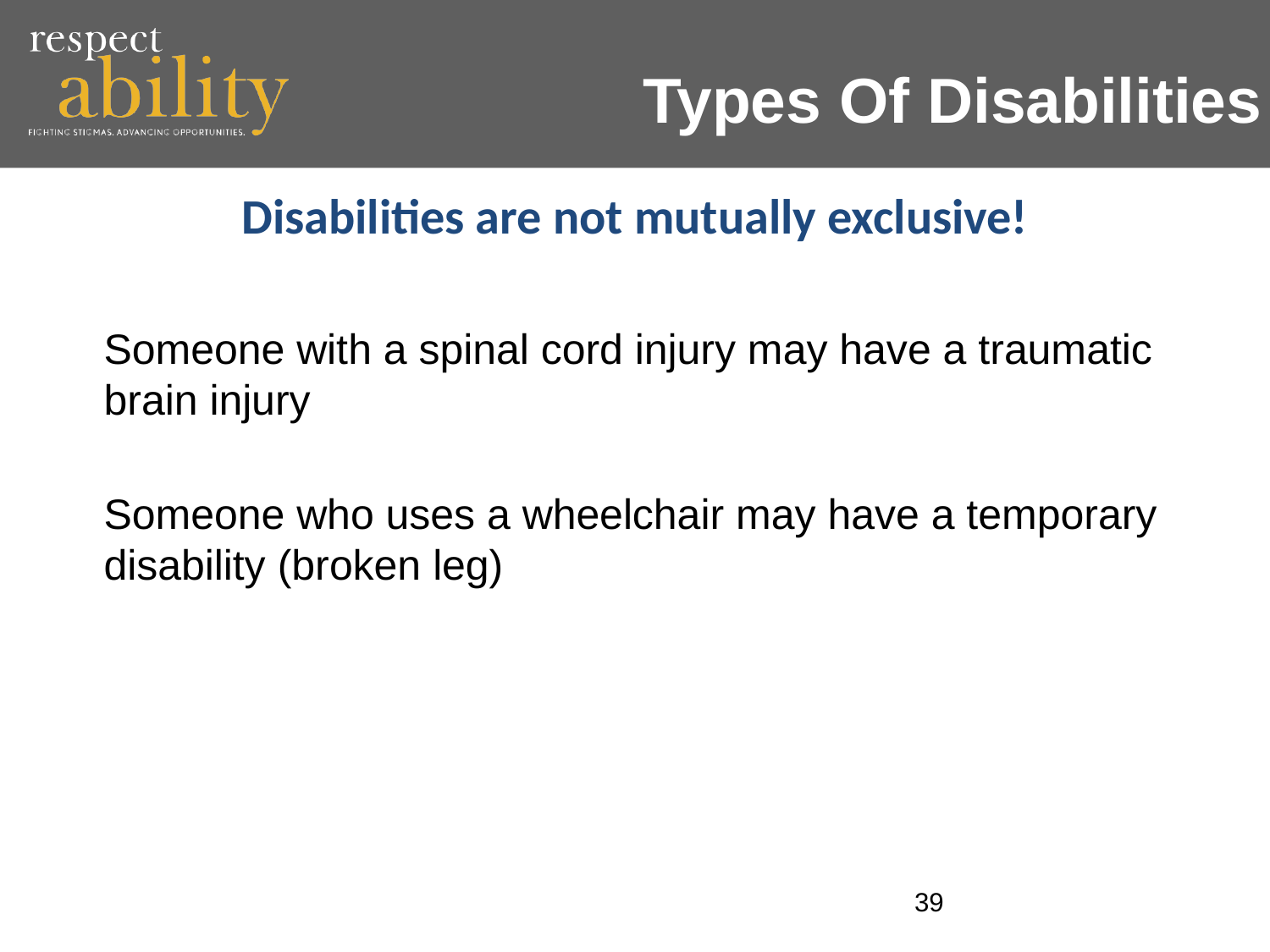

Types Of Disabilities
# Disabilities are not mutually exclusive!

Someone with a spinal cord injury may have a traumatic brain injury

Someone who uses a wheelchair may have a temporary disability (broken leg)

39